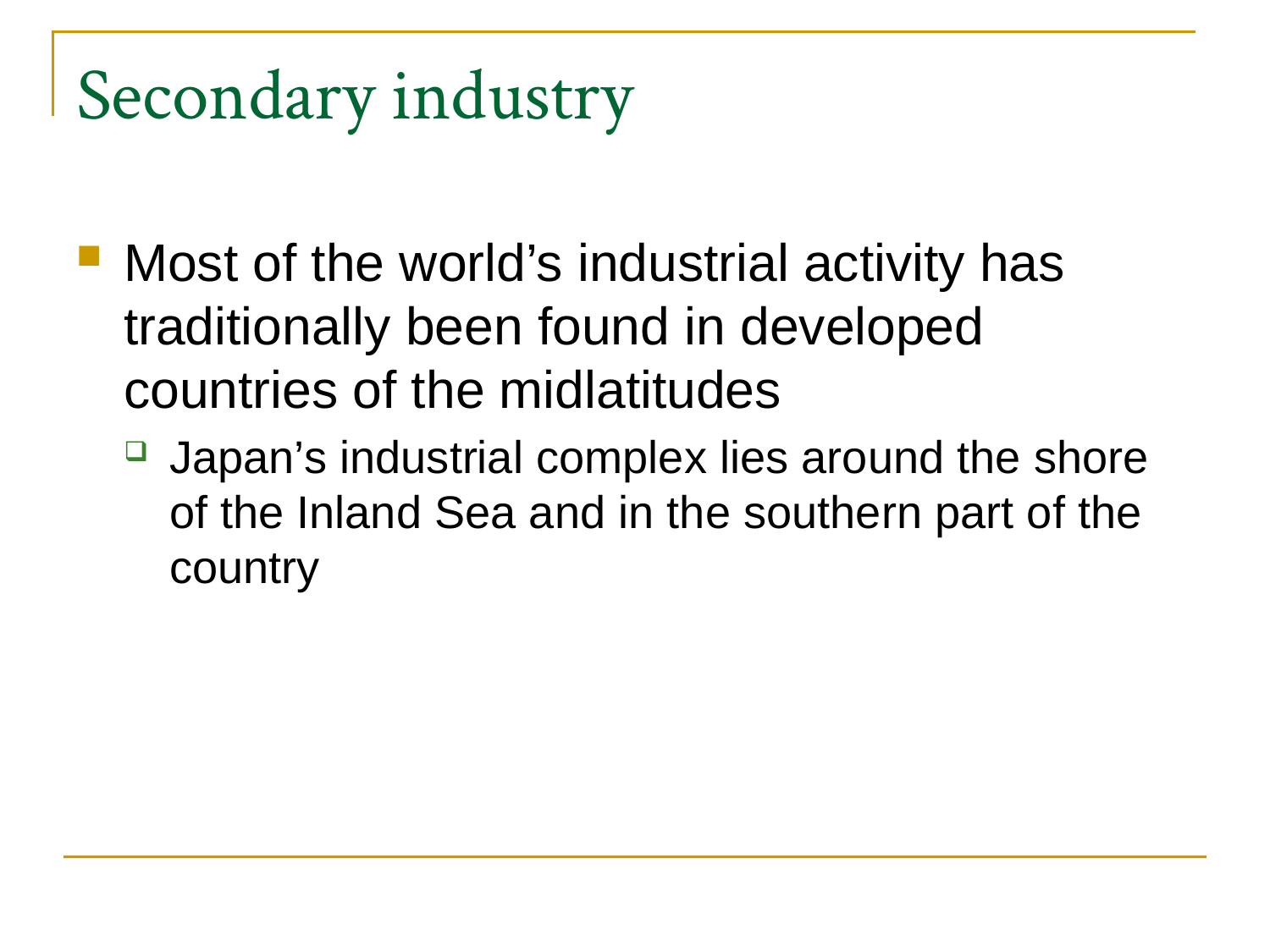

# Secondary industry
Most of the world’s industrial activity has traditionally been found in developed countries of the midlatitudes
Japan’s industrial complex lies around the shore of the Inland Sea and in the southern part of the country